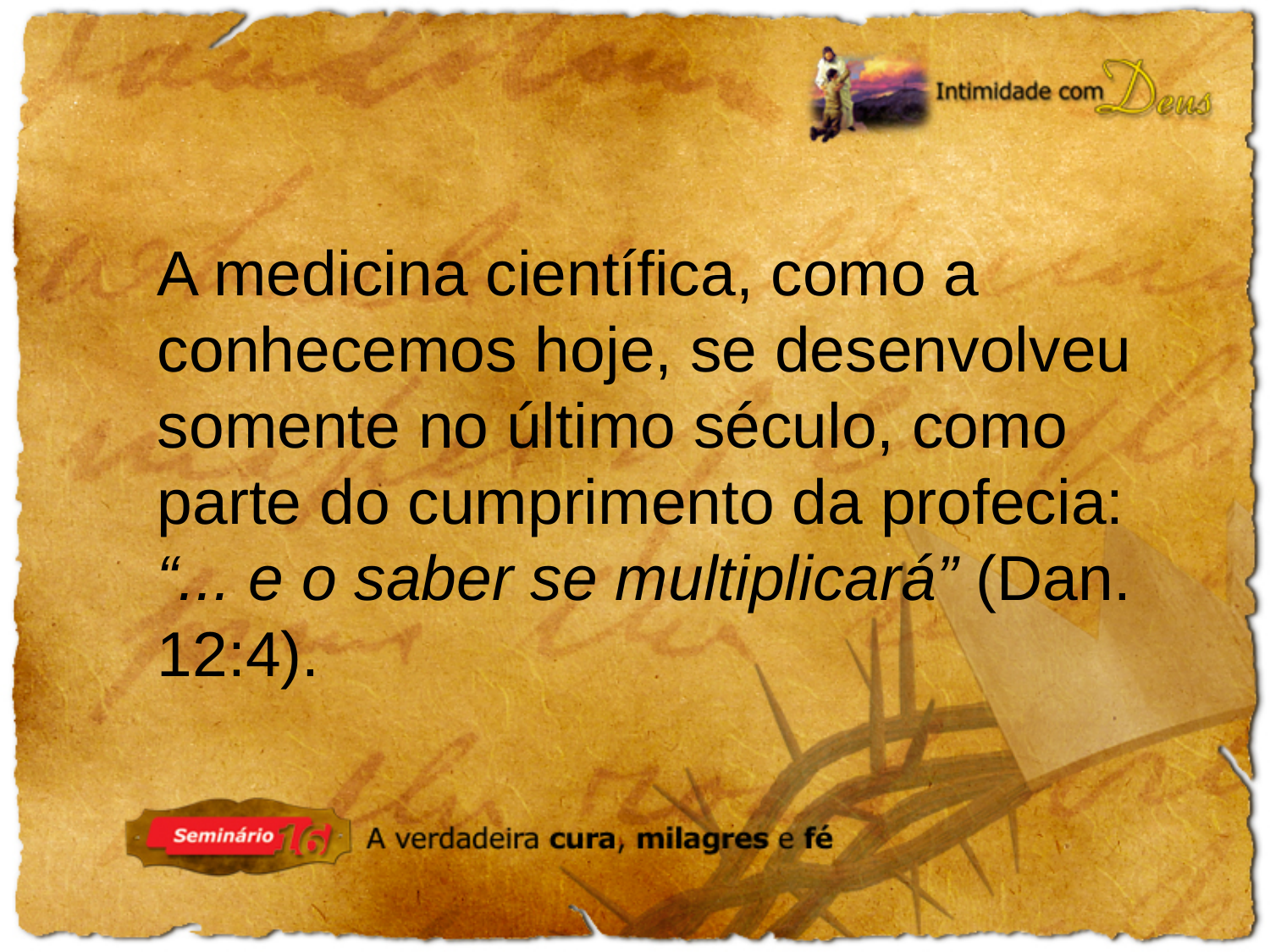

A medicina científica, como a conhecemos hoje, se desenvolveu somente no último século, como parte do cumprimento da profecia: “... e o saber se multiplicará” (Dan. 12:4).